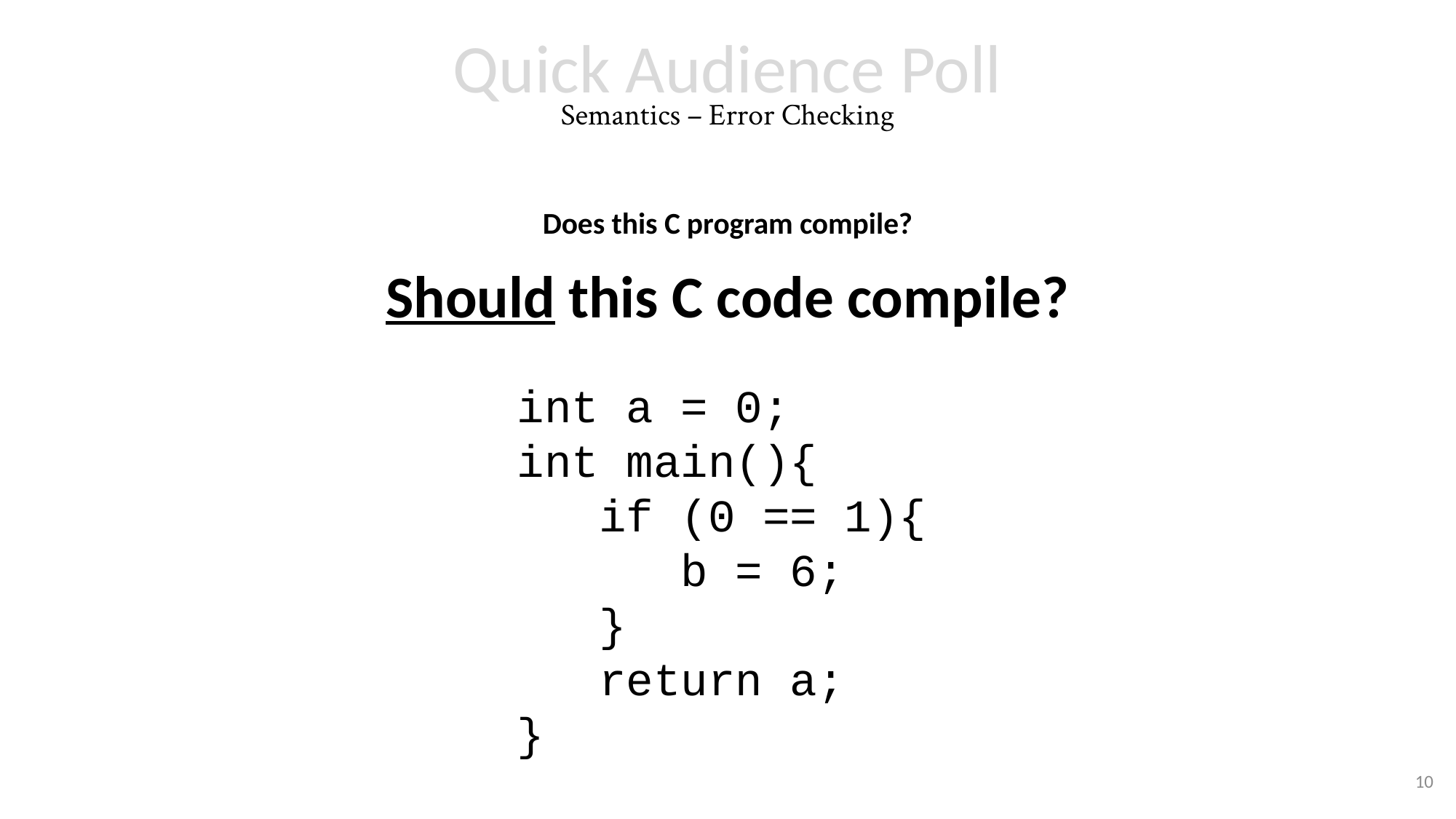

# Quick Audience Poll Semantics – Error Checking
Does this C program compile?
Should this C code compile?
int a = 0;
int main(){
   if (0 == 1){
      b = 6;
   }
   return a;
}
10